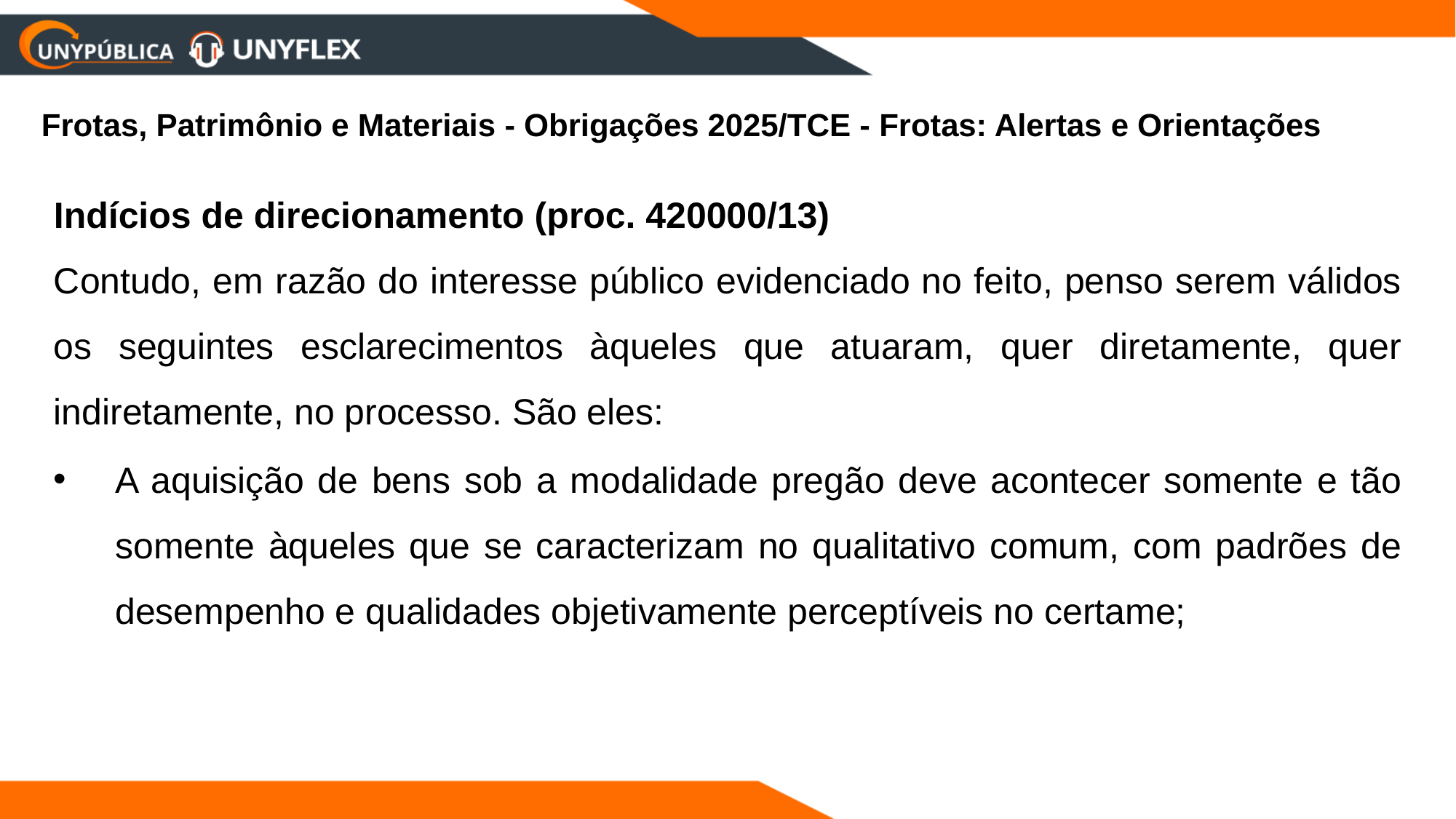

Frotas, Patrimônio e Materiais - Obrigações 2025/TCE - Frotas: Alertas e Orientações
Indícios de direcionamento (proc. 420000/13)
Contudo, em razão do interesse público evidenciado no feito, penso serem válidos os seguintes esclarecimentos àqueles que atuaram, quer diretamente, quer indiretamente, no processo. São eles:
A aquisição de bens sob a modalidade pregão deve acontecer somente e tão somente àqueles que se caracterizam no qualitativo comum, com padrões de desempenho e qualidades objetivamente perceptíveis no certame;